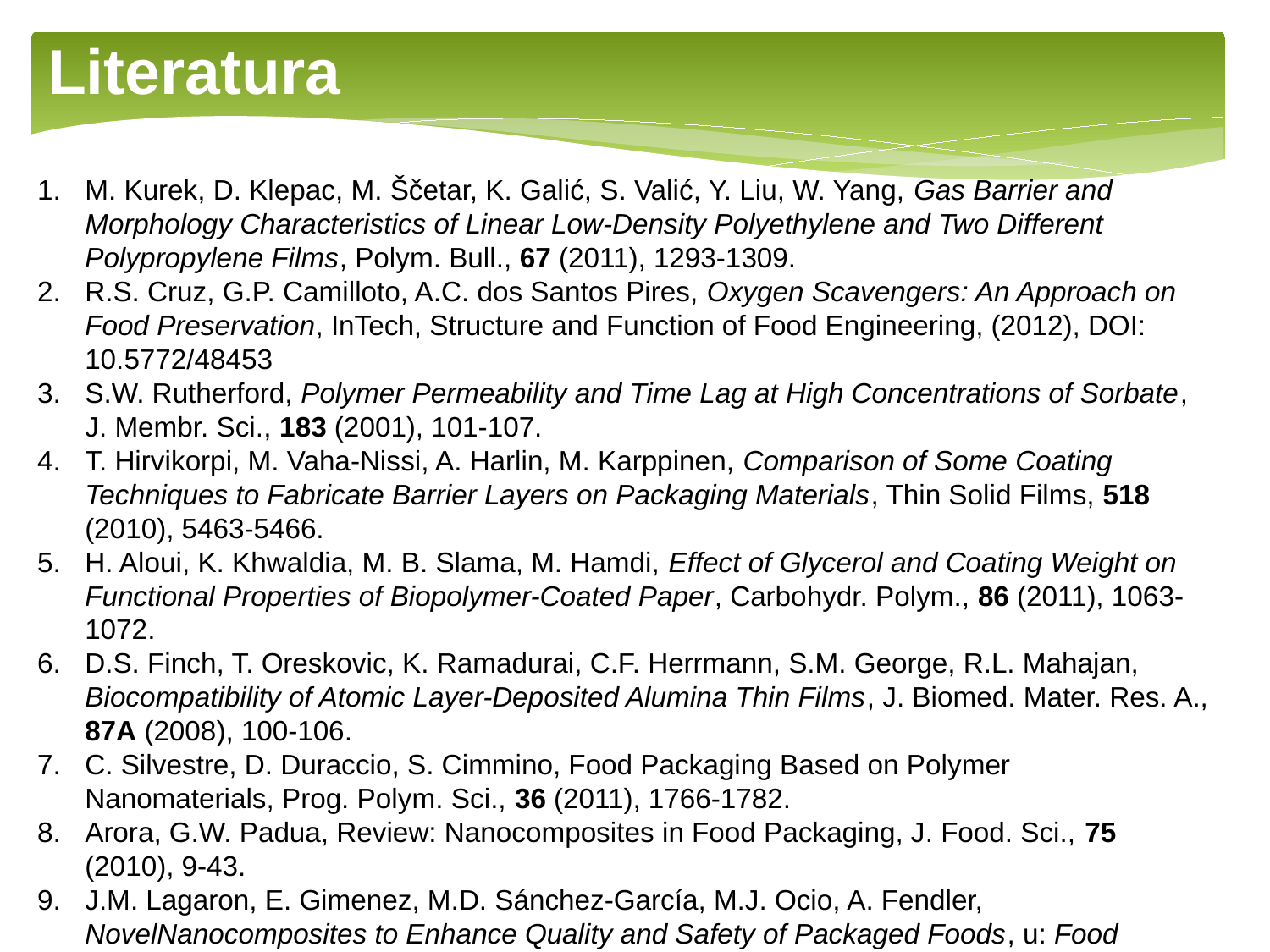

Literatura
M. Kurek, D. Klepac, M. Ščetar, K. Galić, S. Valić, Y. Liu, W. Yang, Gas Barrier and Morphology Characteristics of Linear Low-Density Polyethylene and Two Different Polypropylene Films, Polym. Bull., 67 (2011), 1293-1309.
R.S. Cruz, G.P. Camilloto, A.C. dos Santos Pires, Oxygen Scavengers: An Approach on Food Preservation, InTech, Structure and Function of Food Engineering, (2012), DOI: 10.5772/48453
S.W. Rutherford, Polymer Permeability and Time Lag at High Concentrations of Sorbate, J. Membr. Sci., 183 (2001), 101-107.
T. Hirvikorpi, M. Vaha-Nissi, A. Harlin, M. Karppinen, Comparison of Some Coating Techniques to Fabricate Barrier Layers on Packaging Materials, Thin Solid Films, 518 (2010), 5463-5466.
H. Aloui, K. Khwaldia, M. B. Slama, M. Hamdi, Effect of Glycerol and Coating Weight on Functional Properties of Biopolymer-Coated Paper, Carbohydr. Polym., 86 (2011), 1063-1072.
D.S. Finch, T. Oreskovic, K. Ramadurai, C.F. Herrmann, S.M. George, R.L. Mahajan, Biocompatibility of Atomic Layer-Deposited Alumina Thin Films, J. Biomed. Mater. Res. A., 87A (2008), 100-106.
C. Silvestre, D. Duraccio, S. Cimmino, Food Packaging Based on Polymer    Nanomaterials, Prog. Polym. Sci., 36 (2011), 1766-1782.
Arora, G.W. Padua, Review: Nanocomposites in Food Packaging, J. Food. Sci., 75 (2010), 9-43.
J.M. Lagaron, E. Gimenez, M.D. Sánchez-García, M.J. Ocio, A. Fendler, NovelNanocomposites to Enhance Quality and Safety of Packaged Foods, u: Food Contact Polymers, Rapra Technology, Shrewsbury, 2007.
C.F. Struller, P.J. Kelly, N.J. Copeland, Aluminum oxide barrier coatings on polymer films for food packaging applications, Surf. Coat. Tech., 241, 130-137.